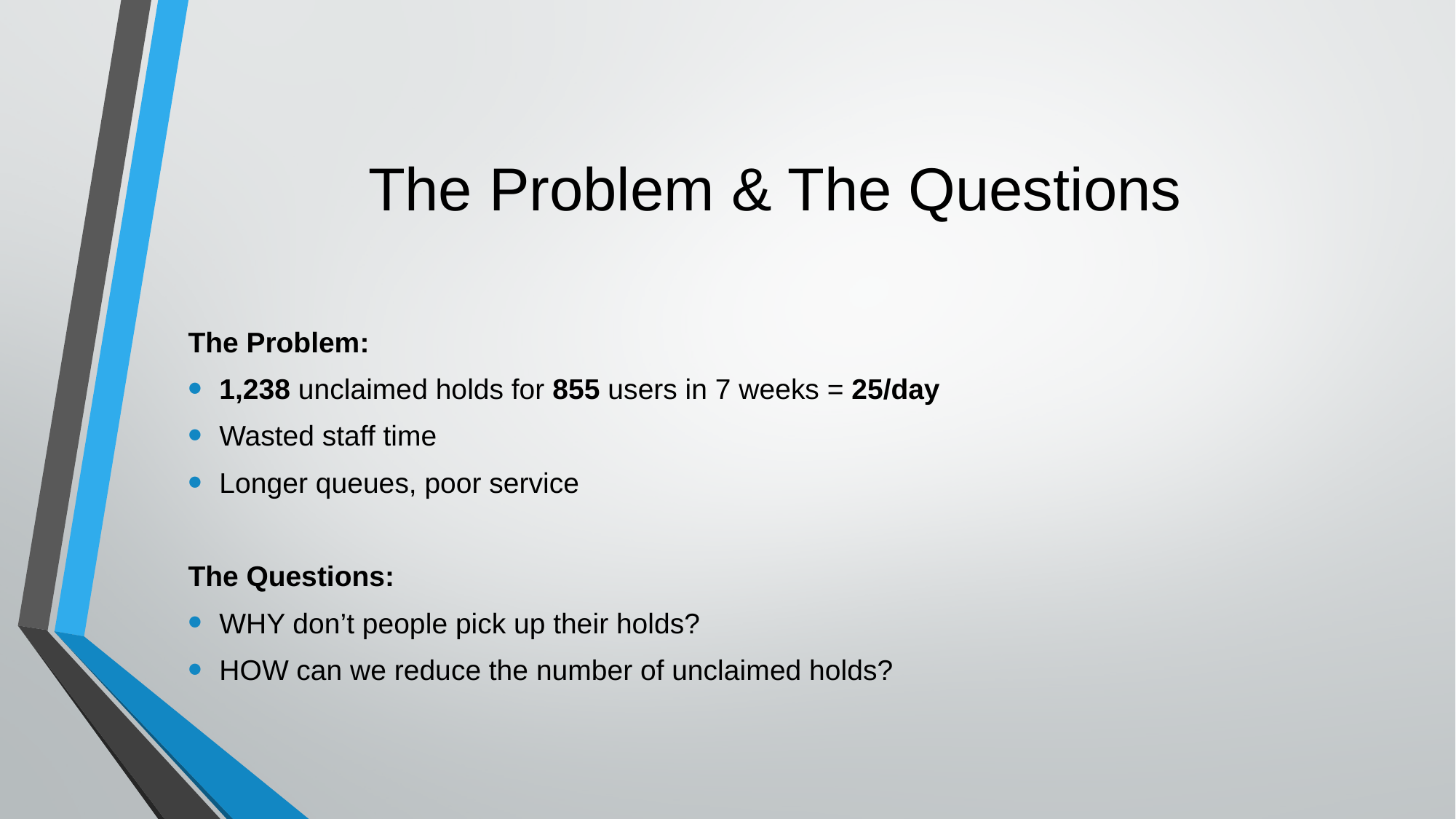

# The Problem & The Questions
The Problem:
1,238 unclaimed holds for 855 users in 7 weeks = 25/day
Wasted staff time
Longer queues, poor service

The Questions:
WHY don’t people pick up their holds?
HOW can we reduce the number of unclaimed holds?